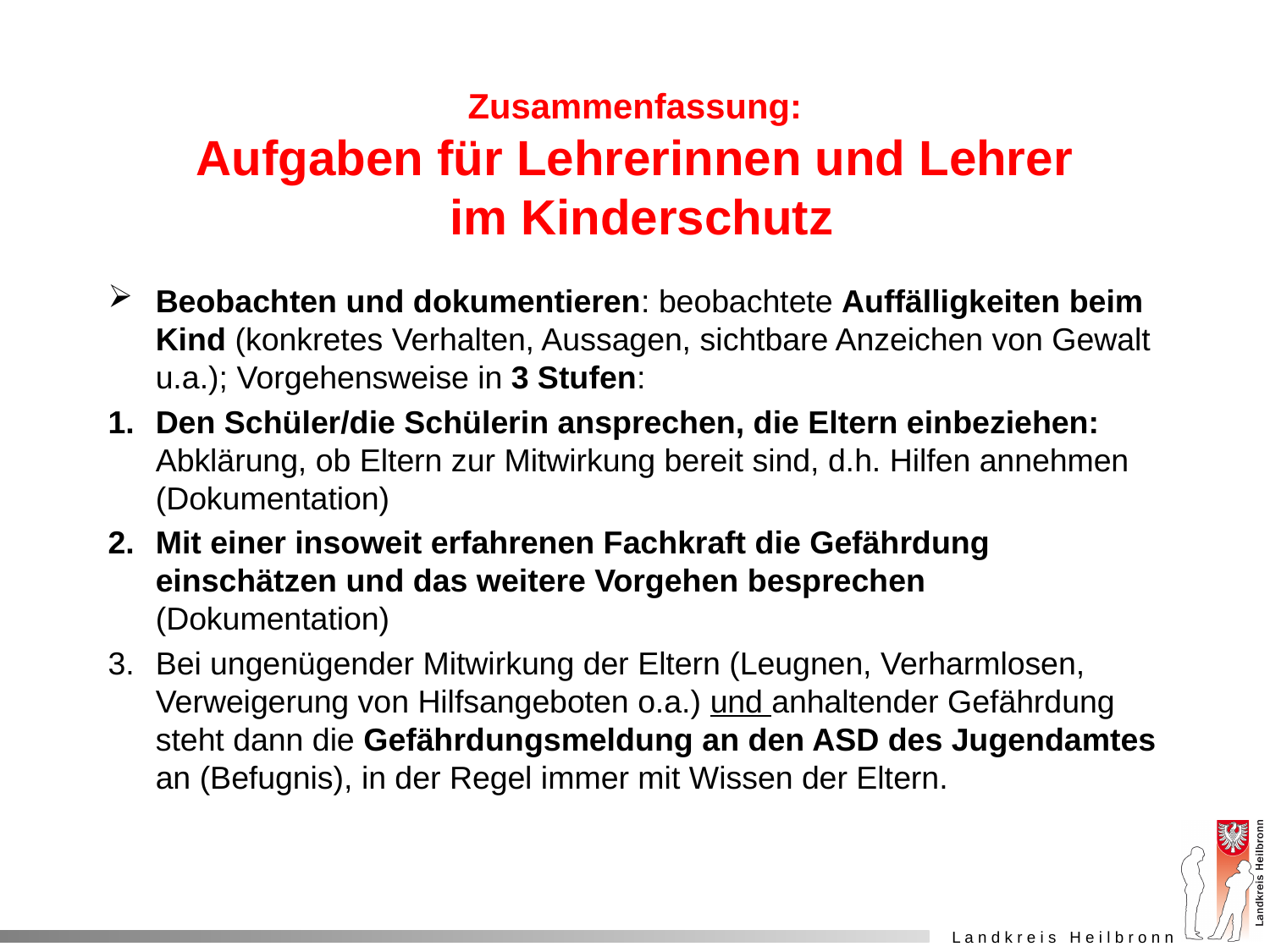

# Zusammenfassung: Aufgaben für Lehrerinnen und Lehrer im Kinderschutz
Beobachten und dokumentieren: beobachtete Auffälligkeiten beim Kind (konkretes Verhalten, Aussagen, sichtbare Anzeichen von Gewalt u.a.); Vorgehensweise in 3 Stufen:
Den Schüler/die Schülerin ansprechen, die Eltern einbeziehen: Abklärung, ob Eltern zur Mitwirkung bereit sind, d.h. Hilfen annehmen (Dokumentation)
Mit einer insoweit erfahrenen Fachkraft die Gefährdung einschätzen und das weitere Vorgehen besprechen (Dokumentation)
Bei ungenügender Mitwirkung der Eltern (Leugnen, Verharmlosen, Verweigerung von Hilfsangeboten o.a.) und anhaltender Gefährdung steht dann die Gefährdungsmeldung an den ASD des Jugendamtes an (Befugnis), in der Regel immer mit Wissen der Eltern.